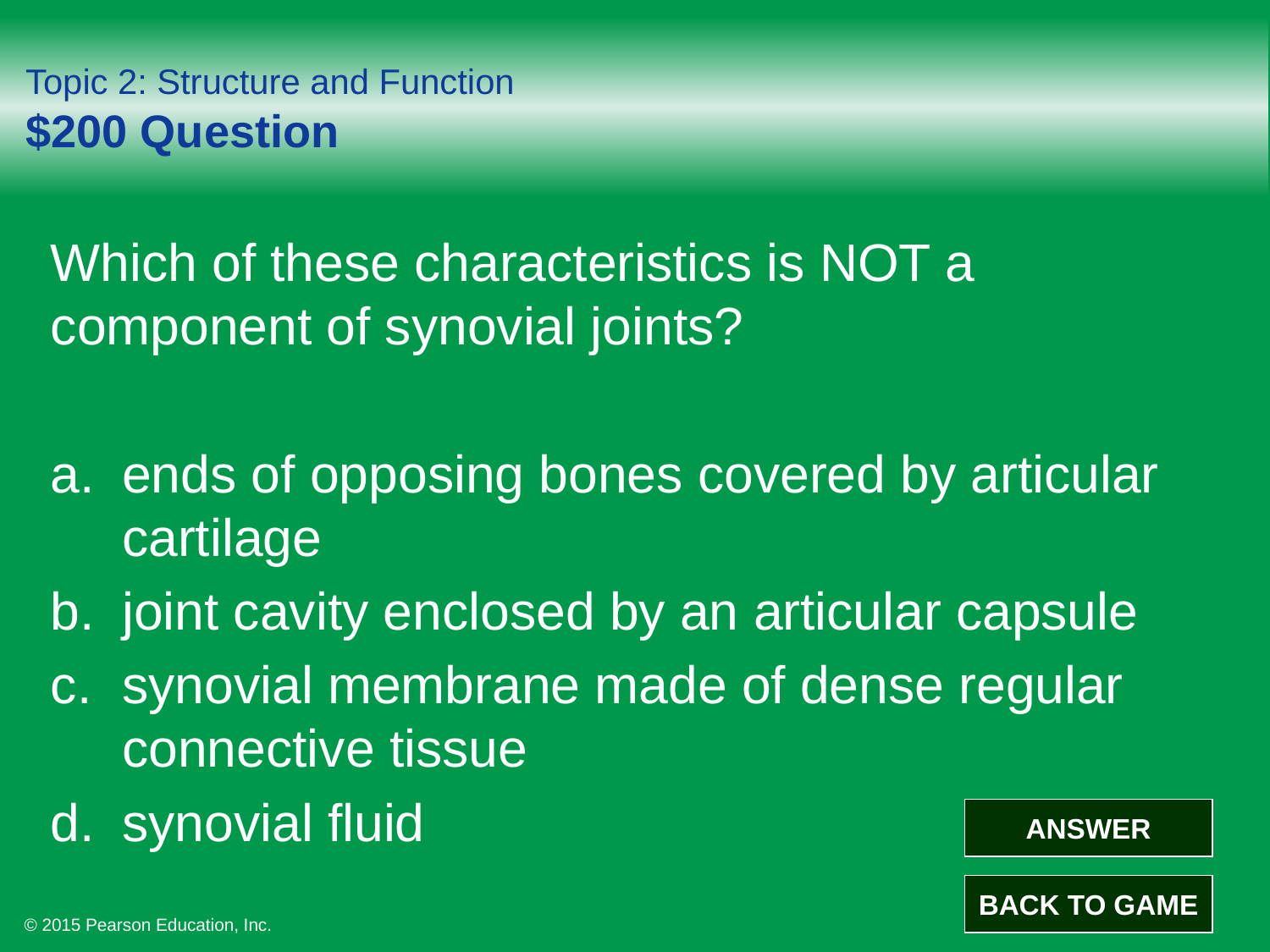

# Topic 2: Structure and Function $200 Question
Which of these characteristics is NOT a component of synovial joints?

ends of opposing bones covered by articular cartilage
joint cavity enclosed by an articular capsule
synovial membrane made of dense regular connective tissue
synovial fluid
ANSWER
BACK TO GAME